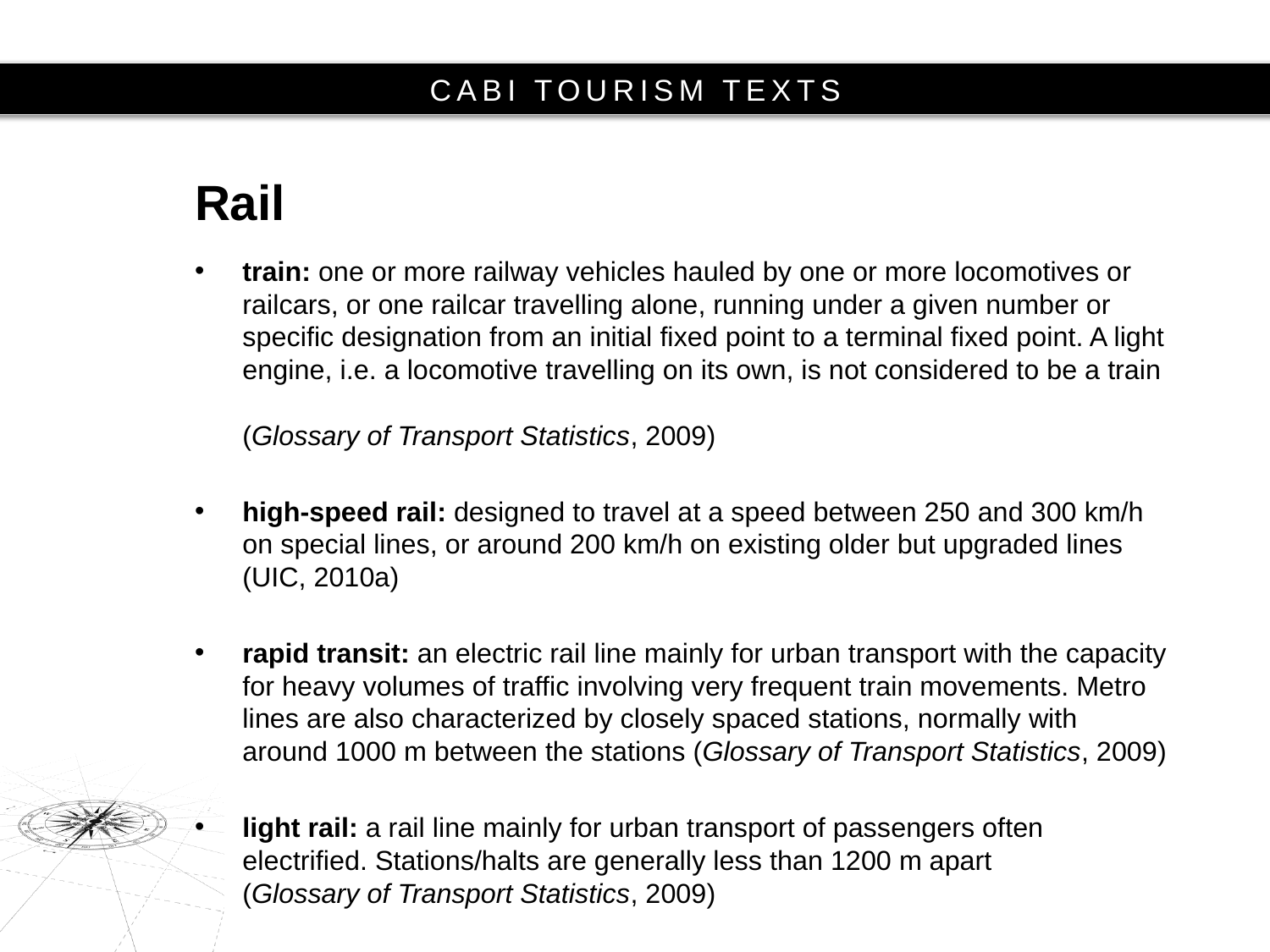

# Rail
train: one or more railway vehicles hauled by one or more locomotives or railcars, or one railcar travelling alone, running under a given number or specific designation from an initial fixed point to a terminal fixed point. A light engine, i.e. a locomotive travelling on its own, is not considered to be a train
(Glossary of Transport Statistics, 2009)
high-speed rail: designed to travel at a speed between 250 and 300 km/h on special lines, or around 200 km/h on existing older but upgraded lines
(UIC, 2010a)
rapid transit: an electric rail line mainly for urban transport with the capacity for heavy volumes of traffic involving very frequent train movements. Metro lines are also characterized by closely spaced stations, normally with around 1000 m between the stations (Glossary of Transport Statistics, 2009)
light rail: a rail line mainly for urban transport of passengers often electrified. Stations/halts are generally less than 1200 m apart
(Glossary of Transport Statistics, 2009)